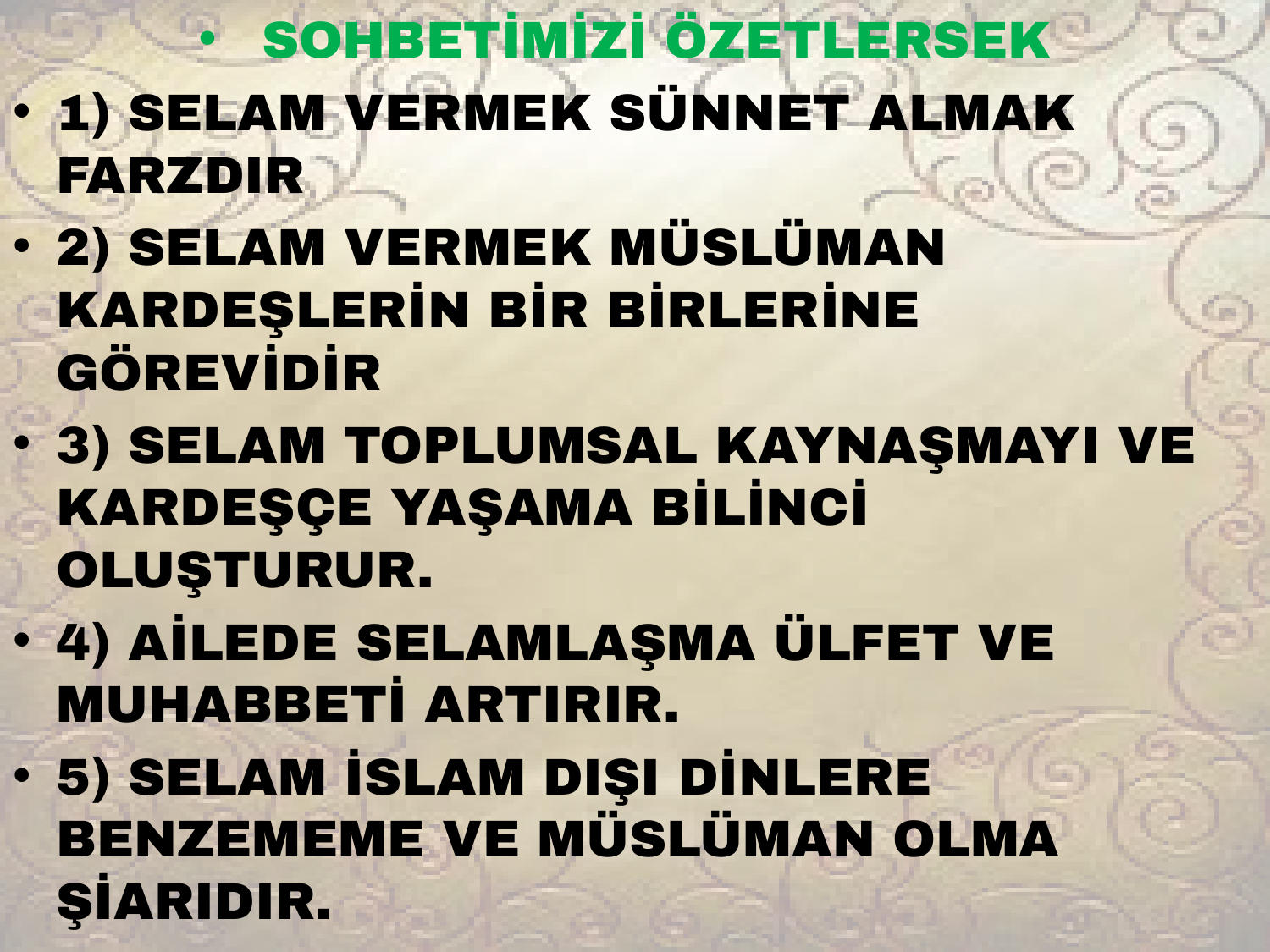

SOHBETİMİZİ ÖZETLERSEK
1) SELAM VERMEK SÜNNET ALMAK FARZDIR
2) SELAM VERMEK MÜSLÜMAN KARDEŞLERİN BİR BİRLERİNE GÖREVİDİR
3) SELAM TOPLUMSAL KAYNAŞMAYI VE KARDEŞÇE YAŞAMA BİLİNCİ OLUŞTURUR.
4) AİLEDE SELAMLAŞMA ÜLFET VE MUHABBETİ ARTIRIR.
5) SELAM İSLAM DIŞI DİNLERE BENZEMEME VE MÜSLÜMAN OLMA ŞİARIDIR.